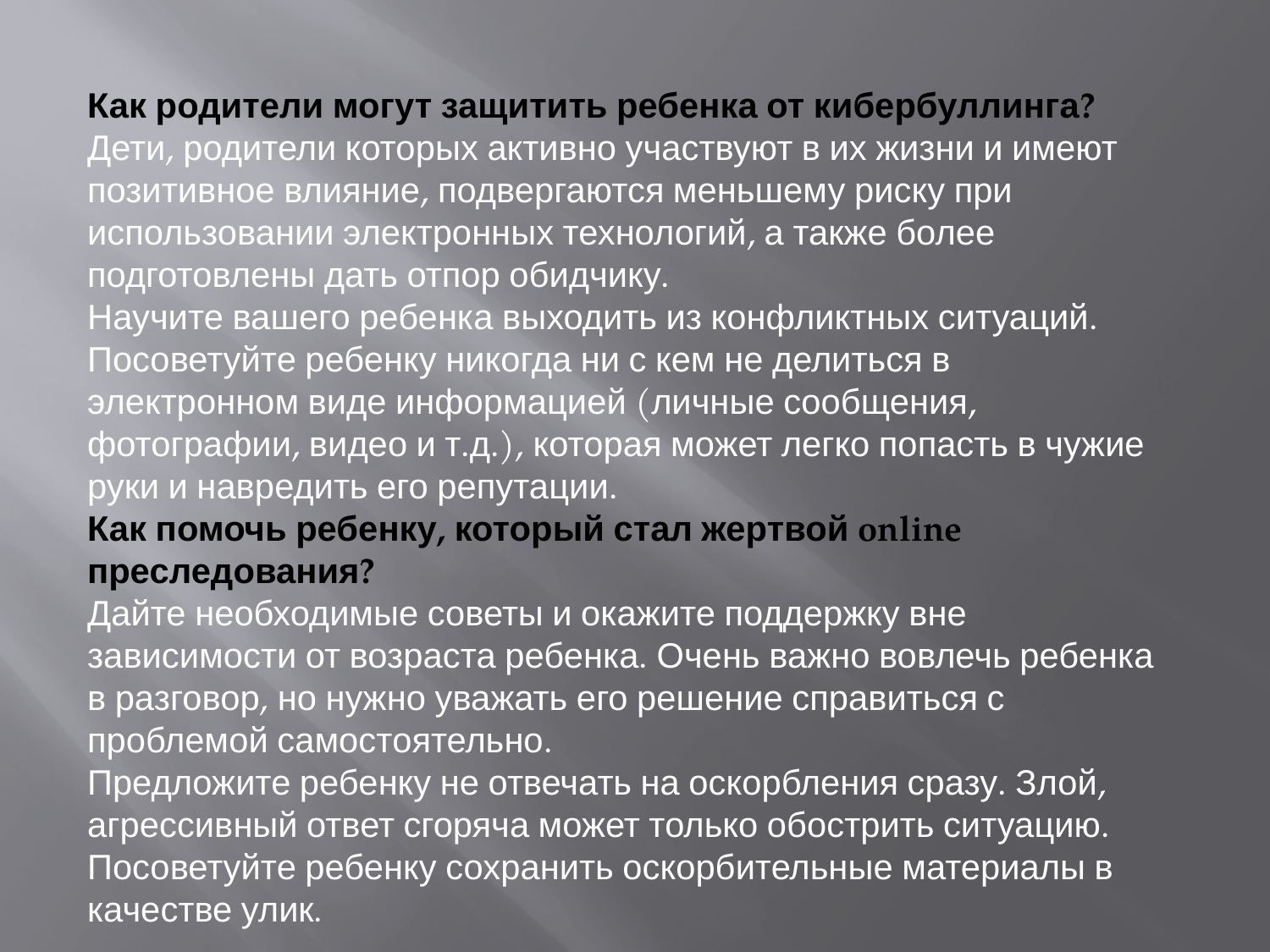

Как родители могут защитить ребенка от кибербуллинга?
Дети, родители которых активно участвуют в их жизни и имеют позитивное влияние, подвергаются меньшему риску при использовании электронных технологий, а также более подготовлены дать отпор обидчику.
Научите вашего ребенка выходить из конфликтных ситуаций. Посоветуйте ребенку никогда ни с кем не делиться в электронном виде информацией (личные сообщения, фотографии, видео и т.д.), которая может легко попасть в чужие руки и навредить его репутации.
Как помочь ребенку, который стал жертвой online преследования?
Дайте необходимые советы и окажите поддержку вне зависимости от возраста ребенка. Очень важно вовлечь ребенка в разговор, но нужно уважать его решение справиться с проблемой самостоятельно.
Предложите ребенку не отвечать на оскорбления сразу. Злой, агрессивный ответ сгоряча может только обострить ситуацию. Посоветуйте ребенку сохранить оскорбительные материалы в качестве улик.